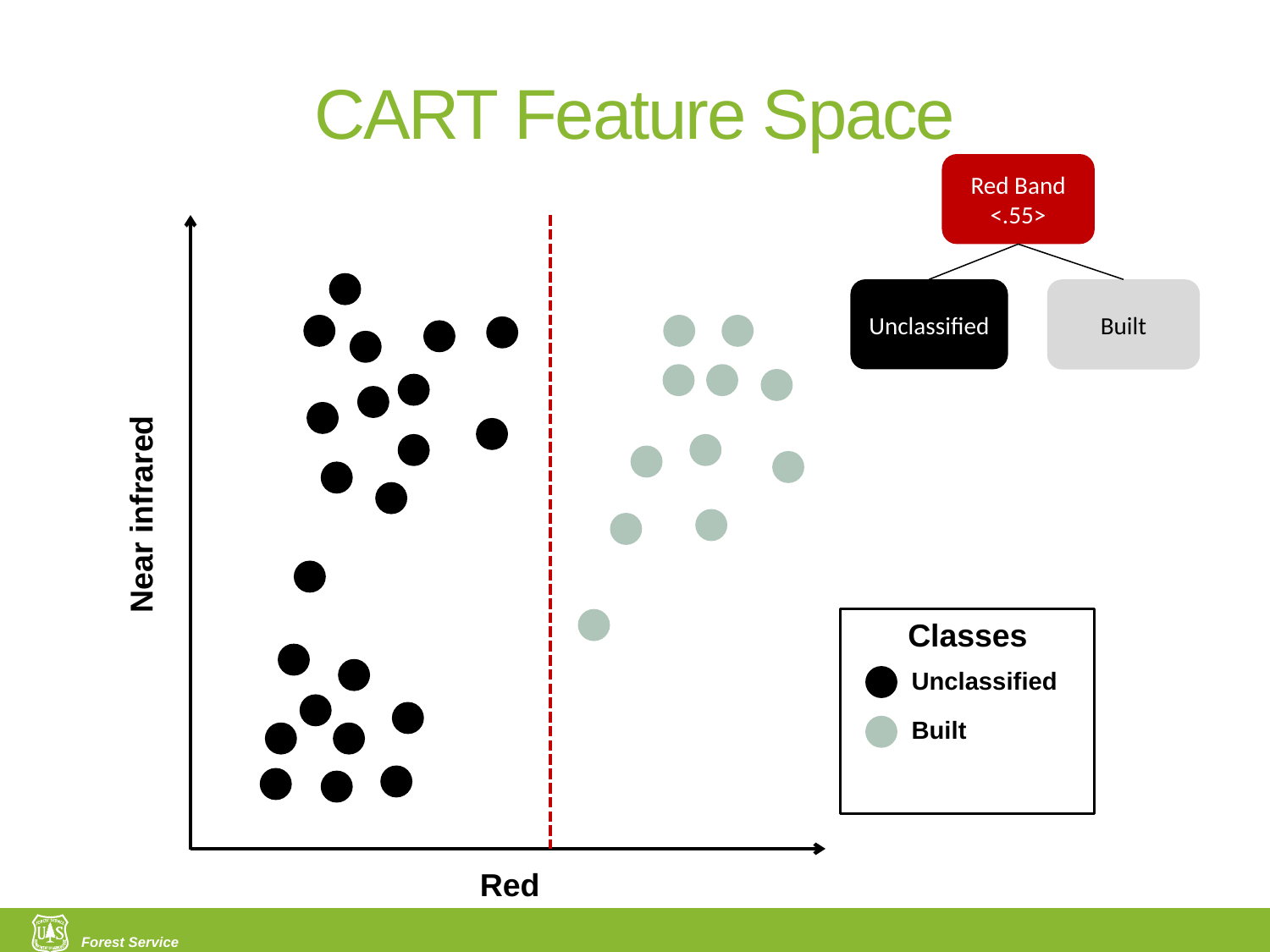

# CART Feature Space
Red Band
<.55>

Unclassified
Built

Near infrared

Classes
Unclassified

Built

Red